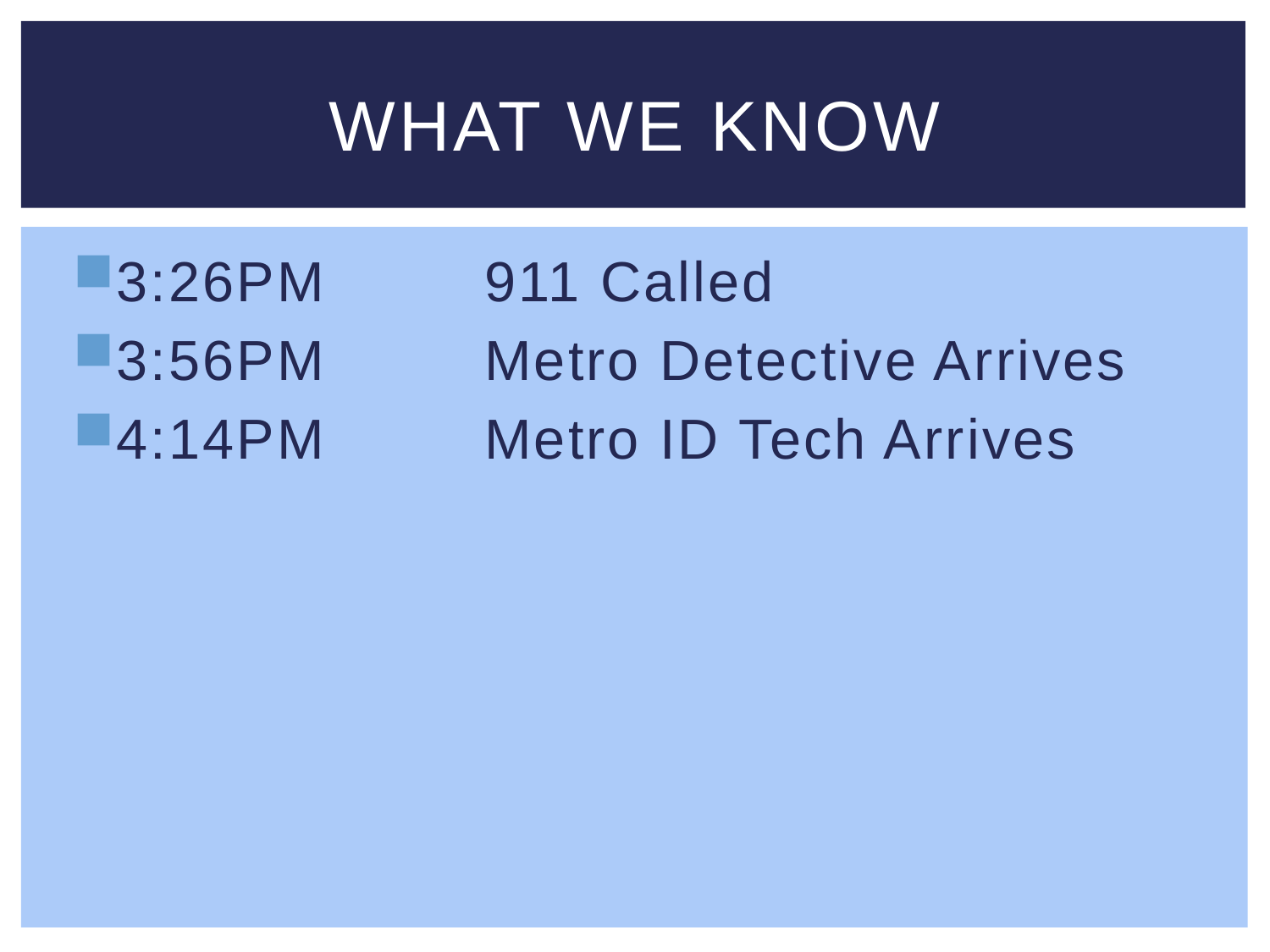

# What We Know
3:26PM		911 Called
3:56PM		Metro Detective Arrives
4:14PM		Metro ID Tech Arrives